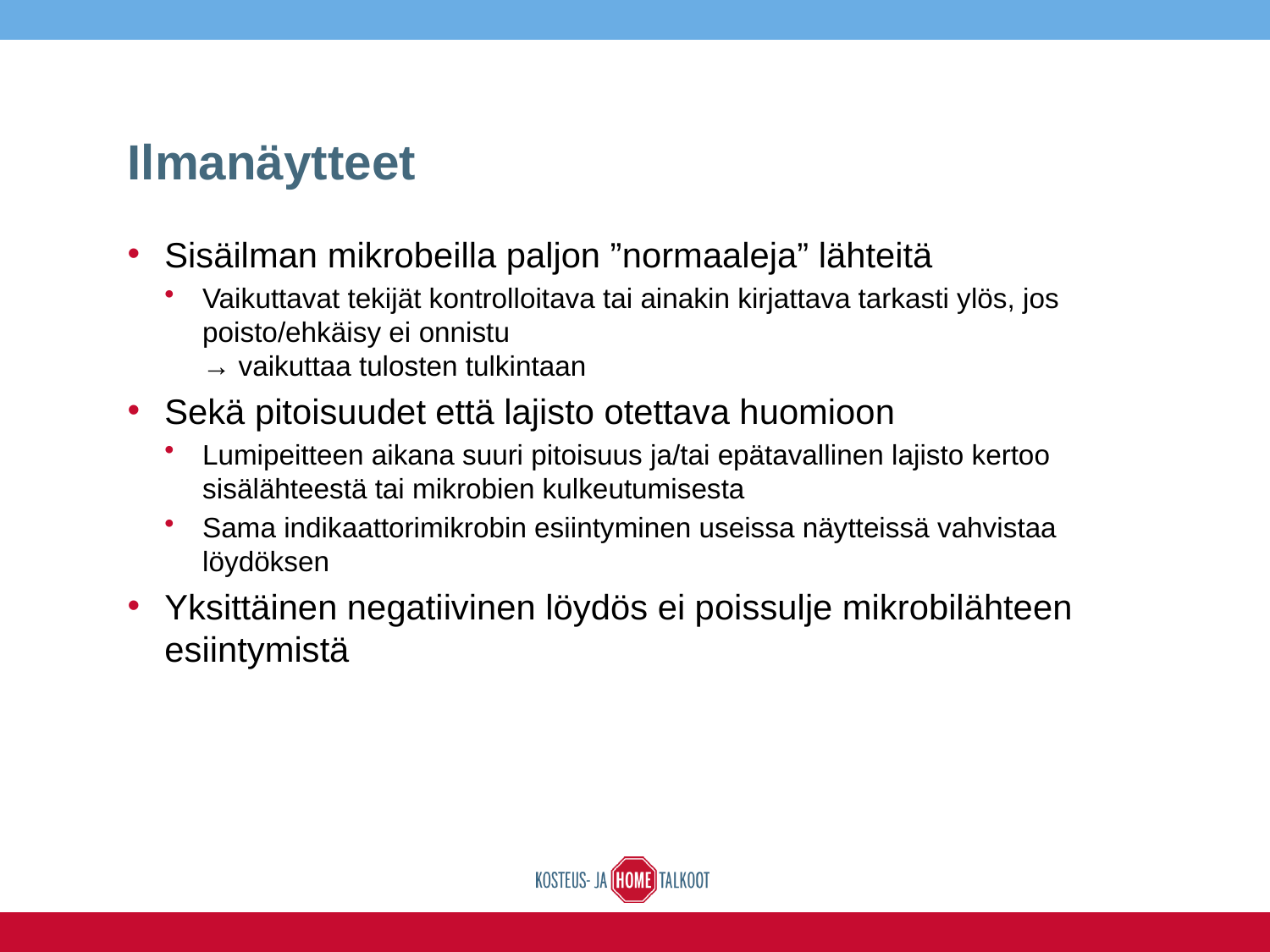

# Ilmanäytteet
Sisäilman mikrobeilla paljon ”normaaleja” lähteitä
Vaikuttavat tekijät kontrolloitava tai ainakin kirjattava tarkasti ylös, jos poisto/ehkäisy ei onnistu
→ vaikuttaa tulosten tulkintaan
Sekä pitoisuudet että lajisto otettava huomioon
Lumipeitteen aikana suuri pitoisuus ja/tai epätavallinen lajisto kertoo sisälähteestä tai mikrobien kulkeutumisesta
Sama indikaattorimikrobin esiintyminen useissa näytteissä vahvistaa löydöksen
Yksittäinen negatiivinen löydös ei poissulje mikrobilähteen esiintymistä

16.6.2016
31